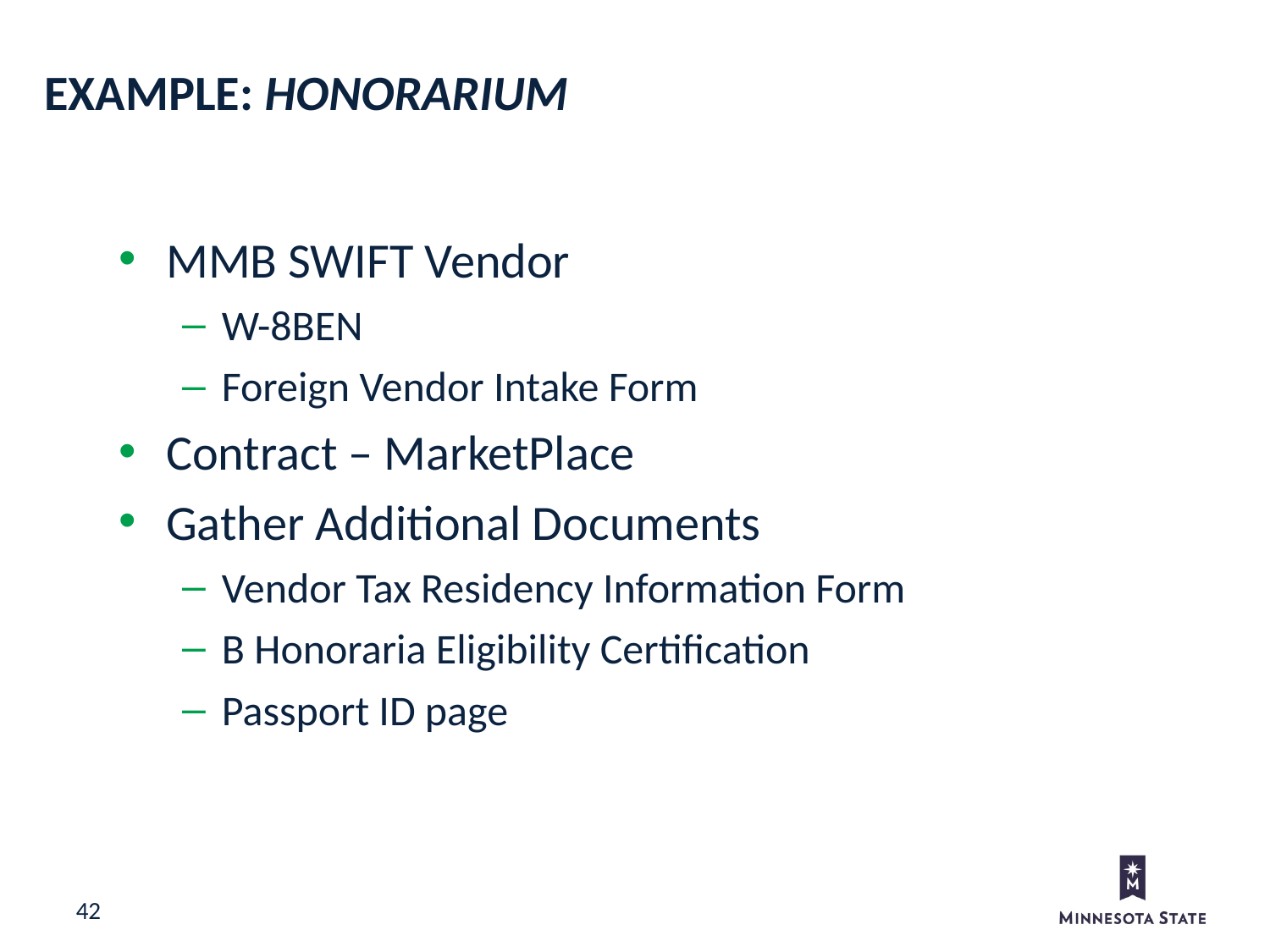

EXAMPLE: Honorarium
MMB SWIFT Vendor
W-8BEN
Foreign Vendor Intake Form
Contract – MarketPlace
Gather Additional Documents
Vendor Tax Residency Information Form
B Honoraria Eligibility Certification
Passport ID page